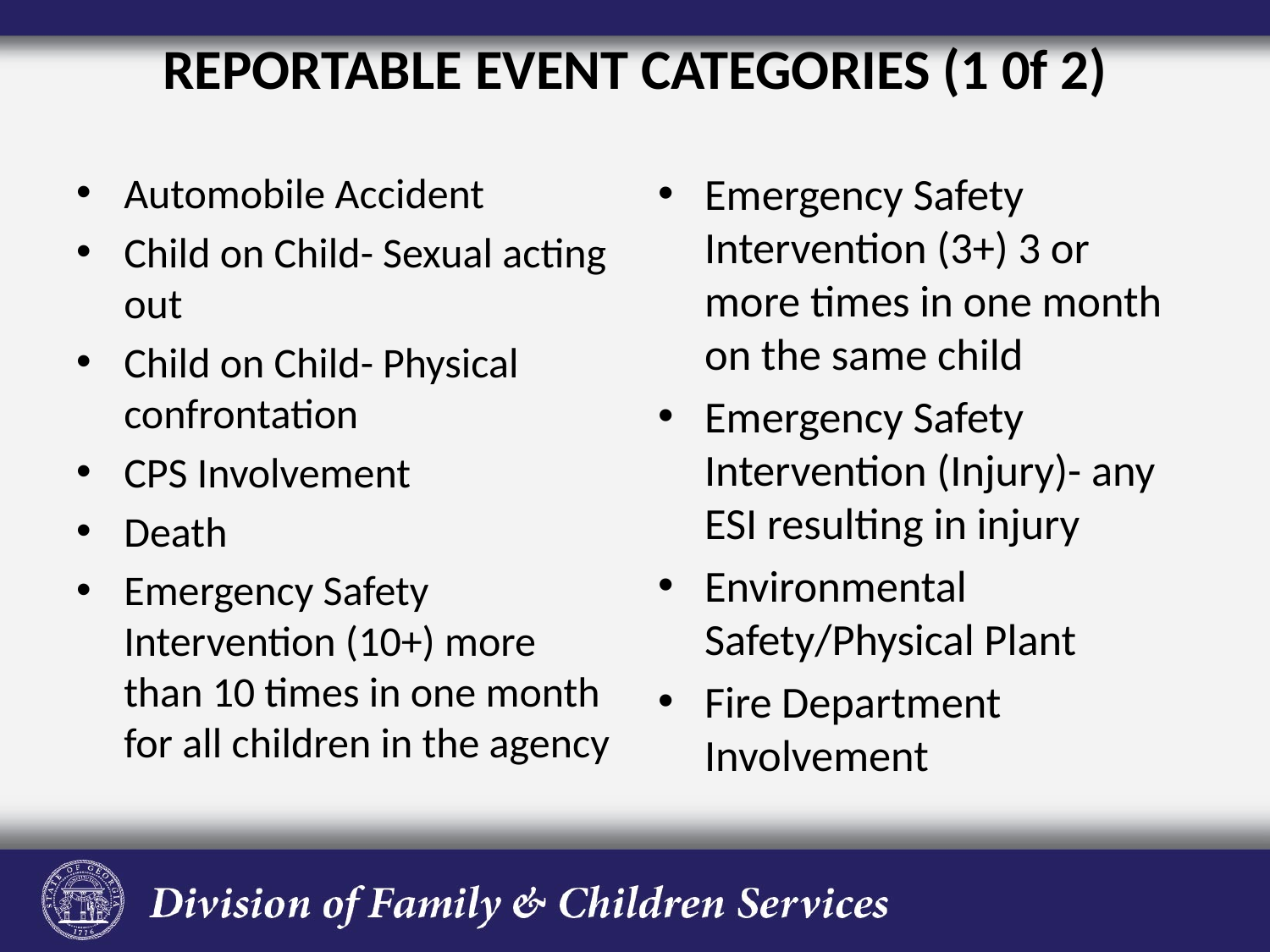

# REPORTABLE EVENT CATEGORIES (1 0f 2)
Automobile Accident
Child on Child- Sexual acting out
Child on Child- Physical confrontation
CPS Involvement
Death
Emergency Safety Intervention (10+) more than 10 times in one month for all children in the agency

Emergency Safety Intervention (3+) 3 or more times in one month on the same child
Emergency Safety Intervention (Injury)- any ESI resulting in injury
Environmental Safety/Physical Plant
Fire Department Involvement